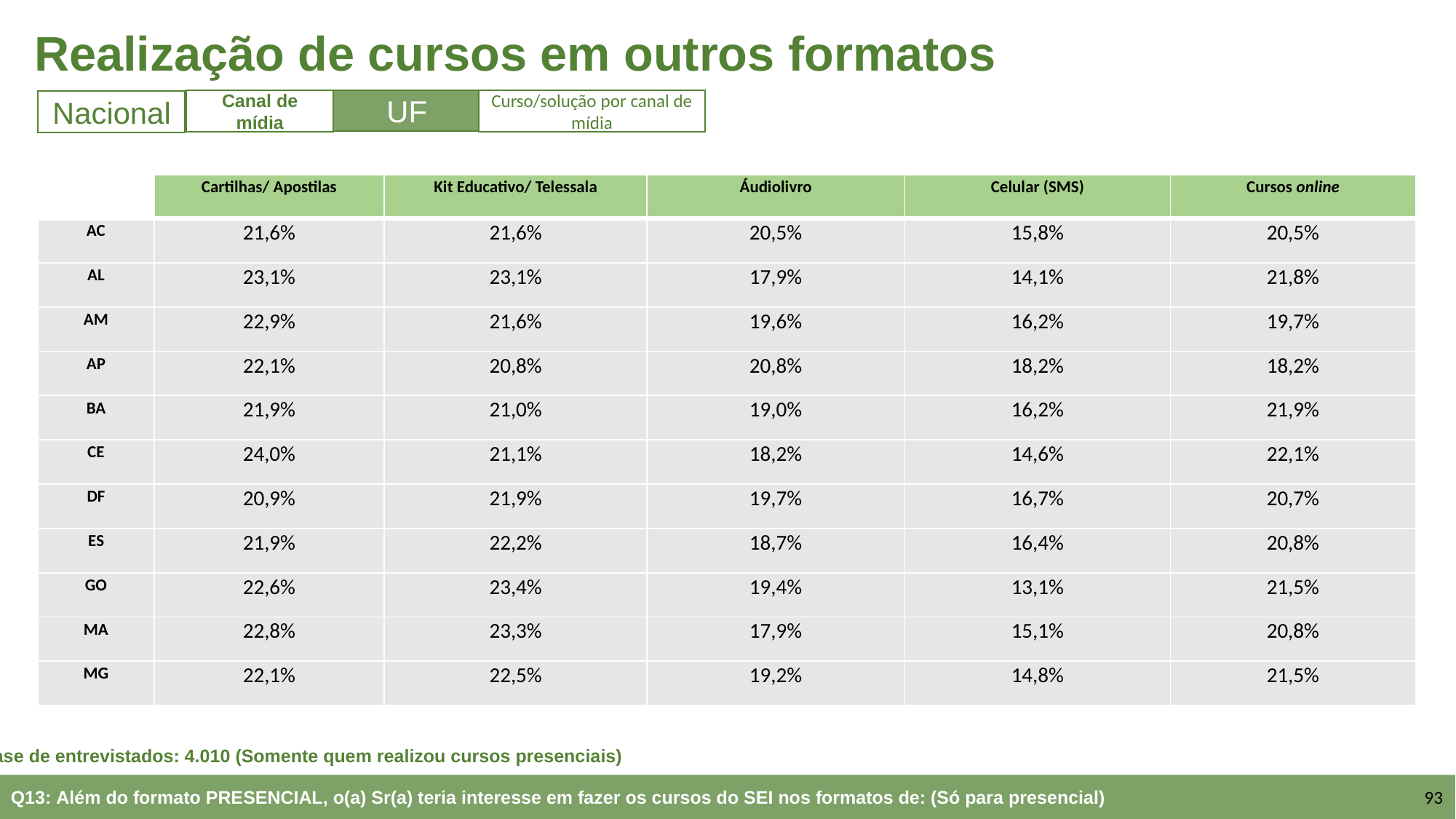

Realização de cursos em outros formatos
UF
Canal de mídia
Curso/solução por canal de mídia
Nacional
|  | Cartilhas/ Apostilas | Kit Educativo/ Telessala | Áudiolivro | Celular (SMS) | Cursos online |
| --- | --- | --- | --- | --- | --- |
| AC | 21,6% | 21,6% | 20,5% | 15,8% | 20,5% |
| AL | 23,1% | 23,1% | 17,9% | 14,1% | 21,8% |
| AM | 22,9% | 21,6% | 19,6% | 16,2% | 19,7% |
| AP | 22,1% | 20,8% | 20,8% | 18,2% | 18,2% |
| BA | 21,9% | 21,0% | 19,0% | 16,2% | 21,9% |
| CE | 24,0% | 21,1% | 18,2% | 14,6% | 22,1% |
| DF | 20,9% | 21,9% | 19,7% | 16,7% | 20,7% |
| ES | 21,9% | 22,2% | 18,7% | 16,4% | 20,8% |
| GO | 22,6% | 23,4% | 19,4% | 13,1% | 21,5% |
| MA | 22,8% | 23,3% | 17,9% | 15,1% | 20,8% |
| MG | 22,1% | 22,5% | 19,2% | 14,8% | 21,5% |
Base de entrevistados: 4.010 (Somente quem realizou cursos presenciais)
Q13: Além do formato PRESENCIAL, o(a) Sr(a) teria interesse em fazer os cursos do SEI nos formatos de: (Só para presencial)
93